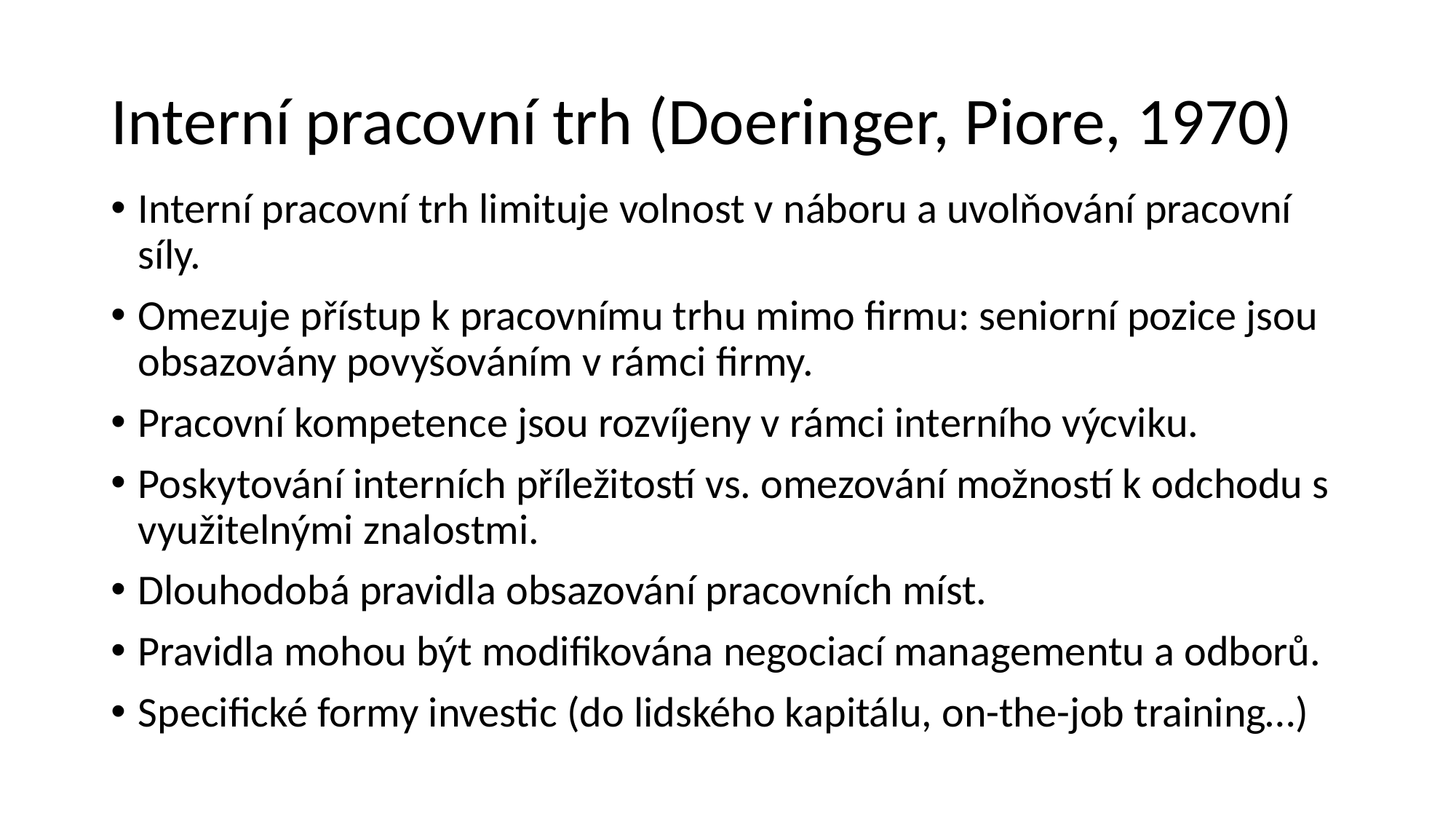

# Interní pracovní trh (Doeringer, Piore, 1970)
Interní pracovní trh limituje volnost v náboru a uvolňování pracovní síly.
Omezuje přístup k pracovnímu trhu mimo firmu: seniorní pozice jsou obsazovány povyšováním v rámci firmy.
Pracovní kompetence jsou rozvíjeny v rámci interního výcviku.
Poskytování interních příležitostí vs. omezování možností k odchodu s využitelnými znalostmi.
Dlouhodobá pravidla obsazování pracovních míst.
Pravidla mohou být modifikována negociací managementu a odborů.
Specifické formy investic (do lidského kapitálu, on-the-job training…)